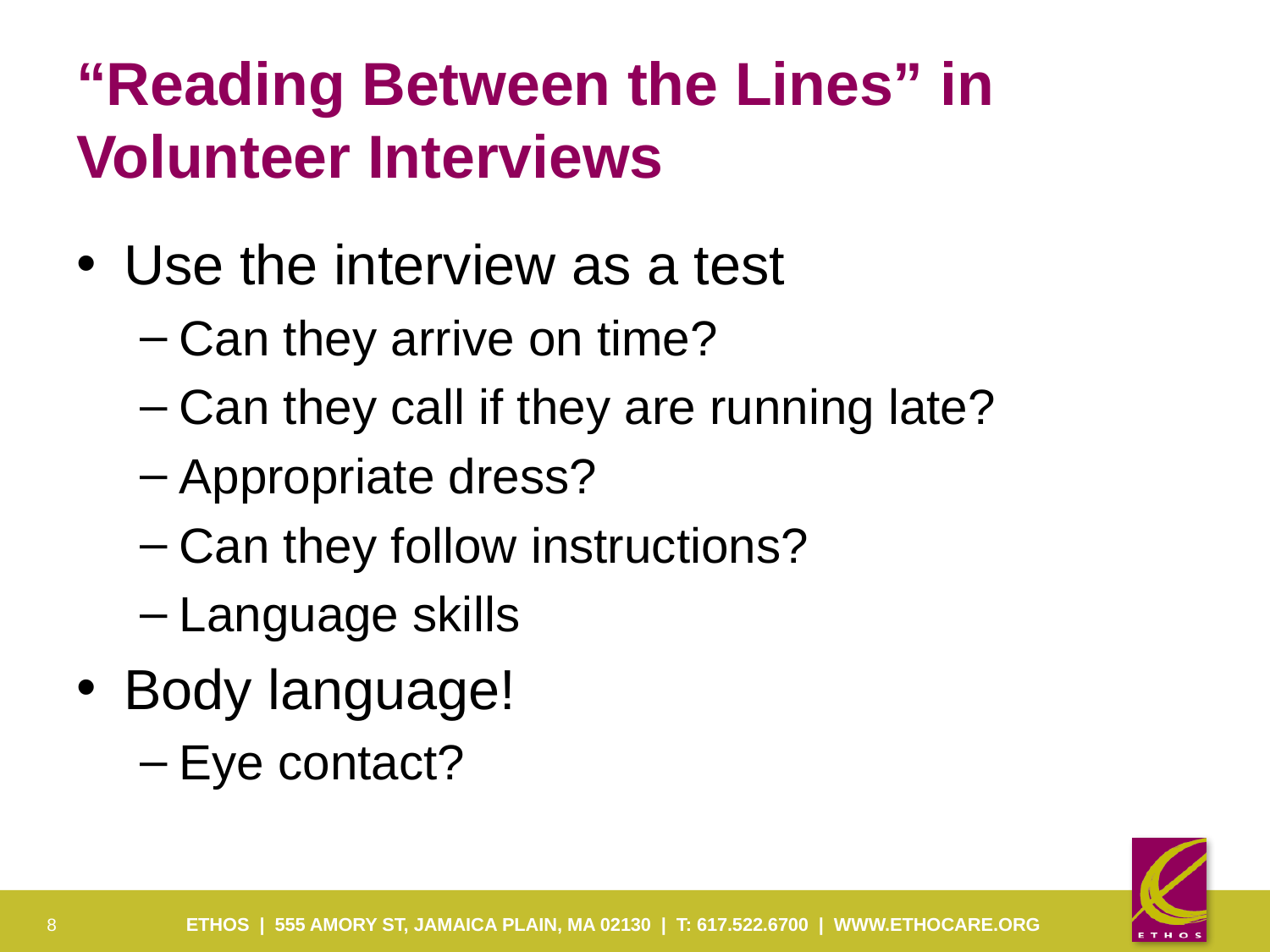

# “Reading Between the Lines” in Volunteer Interviews
Use the interview as a test
Can they arrive on time?
Can they call if they are running late?
Appropriate dress?
Can they follow instructions?
Language skills
Body language!
Eye contact?